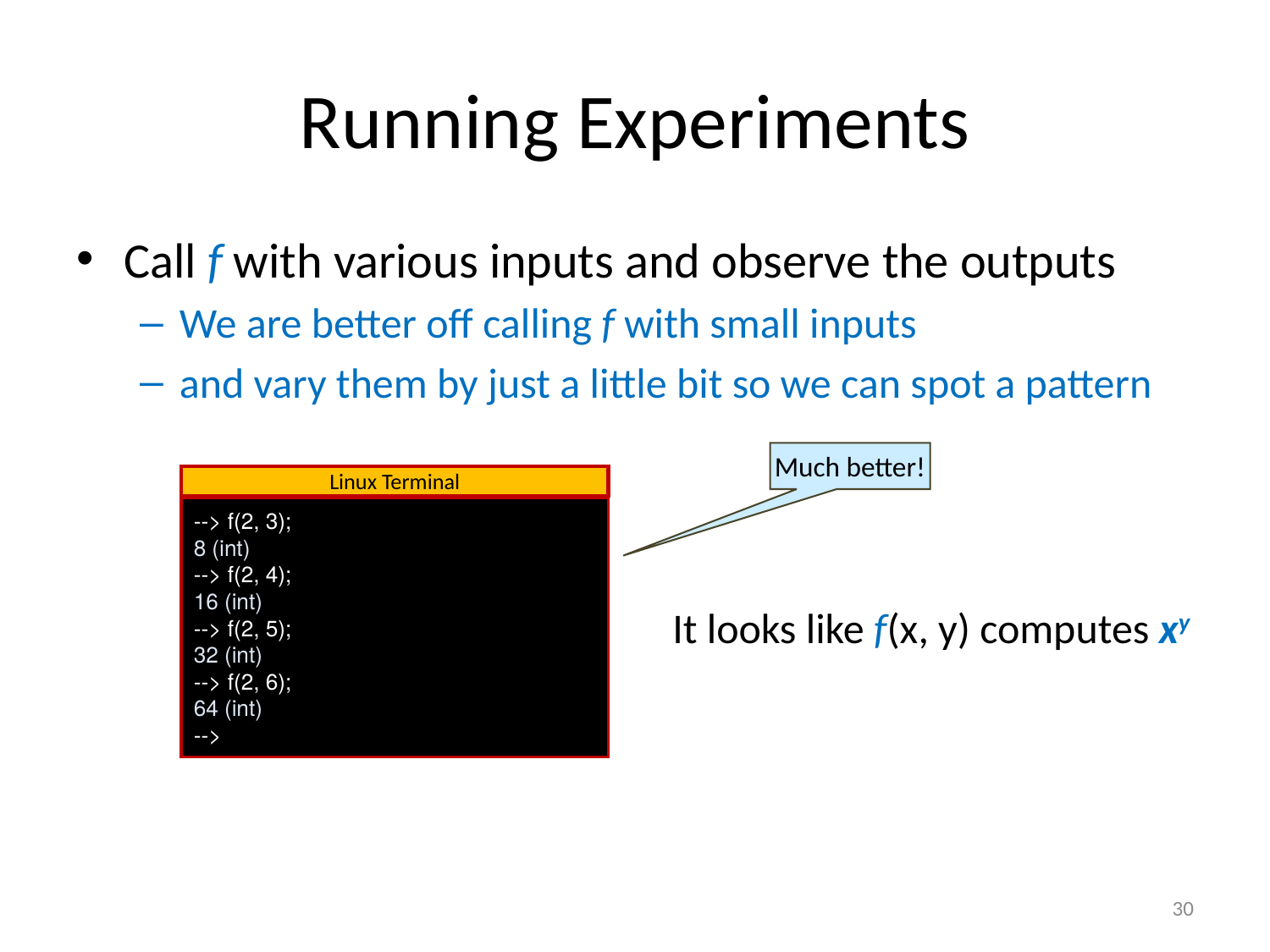

# Running Experiments
Call f with various inputs and observe the outputs
We are better off calling f with small inputs
and vary them by just a little bit so we can spot a pattern

Much better!
Linux Terminal
--> f(2, 3);
8 (int)
--> f(2, 4);
16 (int)
--> f(2, 5);
32 (int)
--> f(2, 6);
64 (int)
-->
It looks like f(x, y) computes xy
30